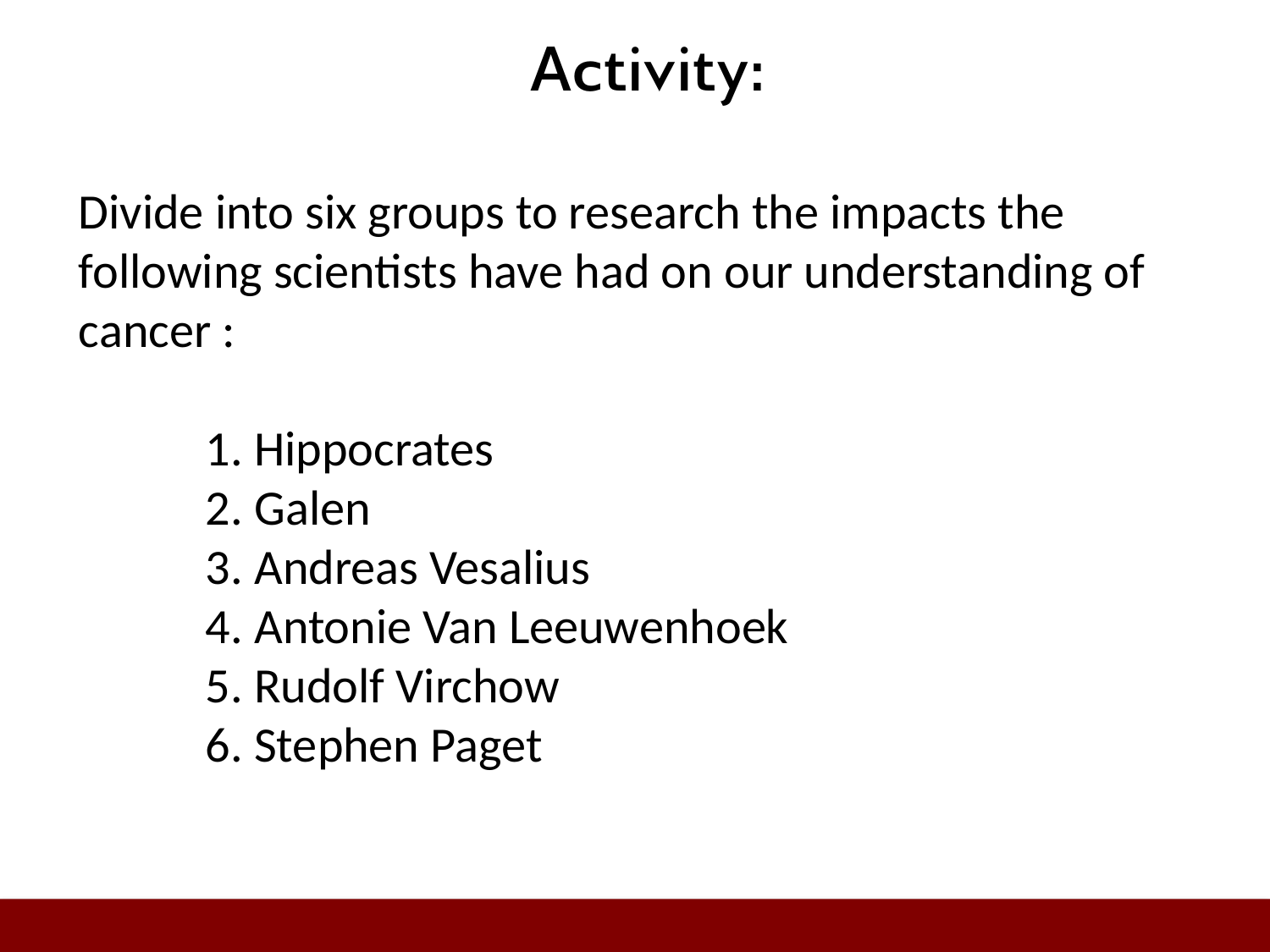

# Activity:
Divide into six groups to research the impacts the
following scientists have had on our understanding of cancer :
	1. Hippocrates
	2. Galen
	3. Andreas Vesalius
	4. Antonie Van Leeuwenhoek
	5. Rudolf Virchow
	6. Stephen Paget